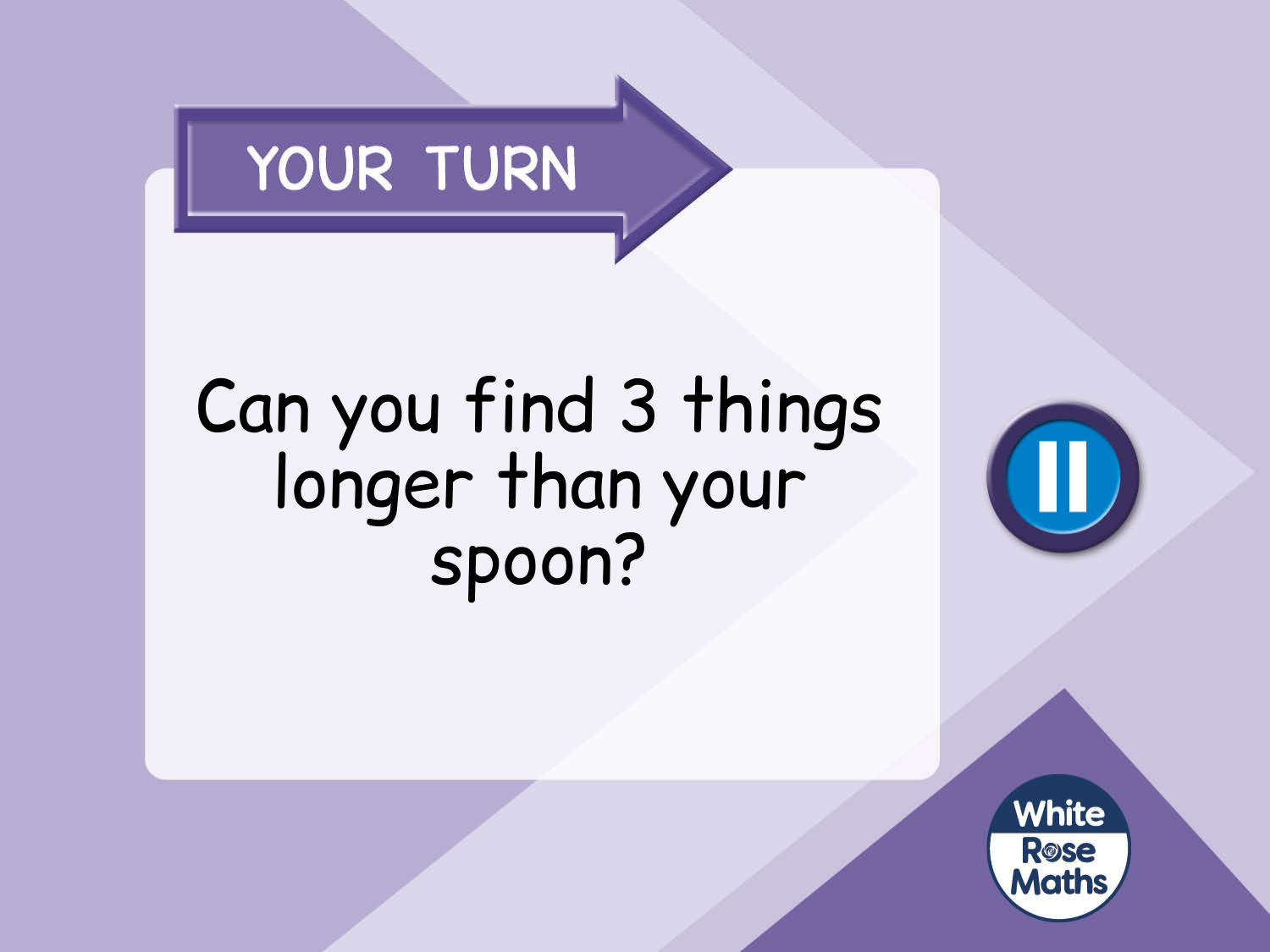

# Can you find 3 things longer than your spoon?